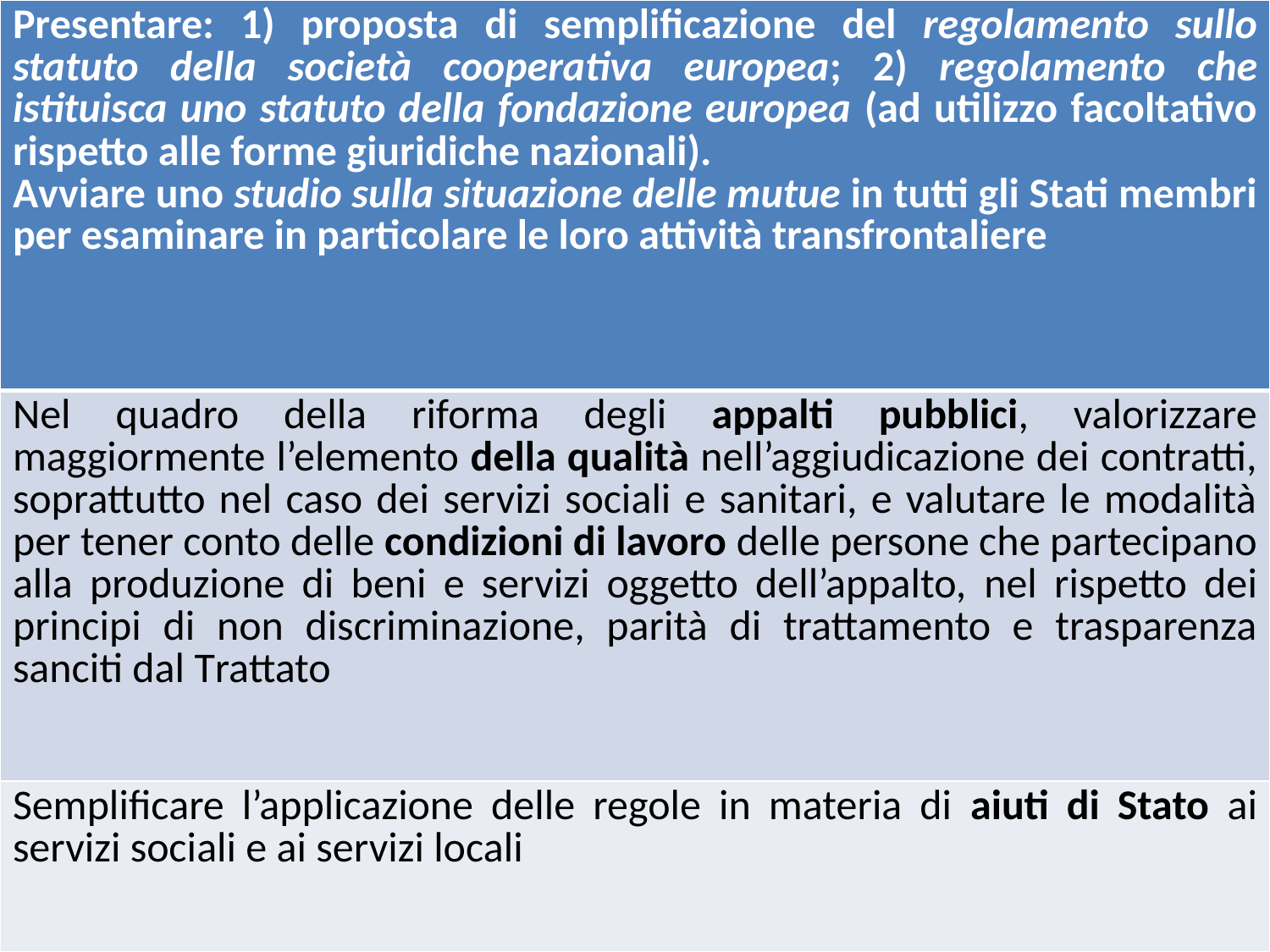

| Presentare: 1) proposta di semplificazione del regolamento sullo statuto della società cooperativa europea; 2) regolamento che istituisca uno statuto della fondazione europea (ad utilizzo facoltativo rispetto alle forme giuridiche nazionali). Avviare uno studio sulla situazione delle mutue in tutti gli Stati membri per esaminare in particolare le loro attività transfrontaliere |
| --- |
| Nel quadro della riforma degli appalti pubblici, valorizzare maggiormente l’elemento della qualità nell’aggiudicazione dei contratti, soprattutto nel caso dei servizi sociali e sanitari, e valutare le modalità per tener conto delle condizioni di lavoro delle persone che partecipano alla produzione di beni e servizi oggetto dell’appalto, nel rispetto dei principi di non discriminazione, parità di trattamento e trasparenza sanciti dal Trattato |
| Semplificare l’applicazione delle regole in materia di aiuti di Stato ai servizi sociali e ai servizi locali |